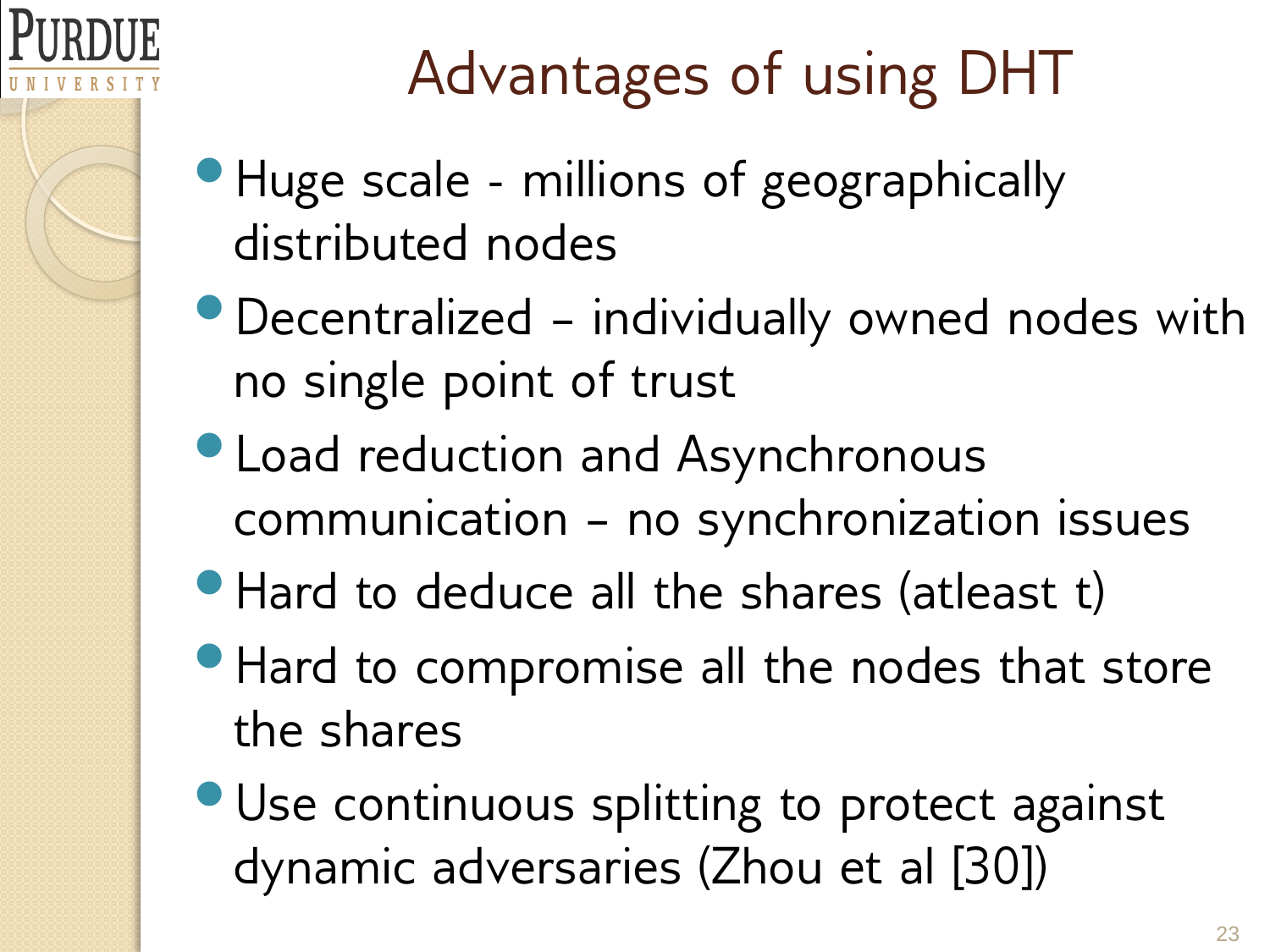

# Advantages of using DHT
Huge scale - millions of geographically distributed nodes
Decentralized – individually owned nodes with no single point of trust
Load reduction and Asynchronous communication – no synchronization issues
Hard to deduce all the shares (atleast t)
Hard to compromise all the nodes that store the shares
Use continuous splitting to protect against dynamic adversaries (Zhou et al [30])

23